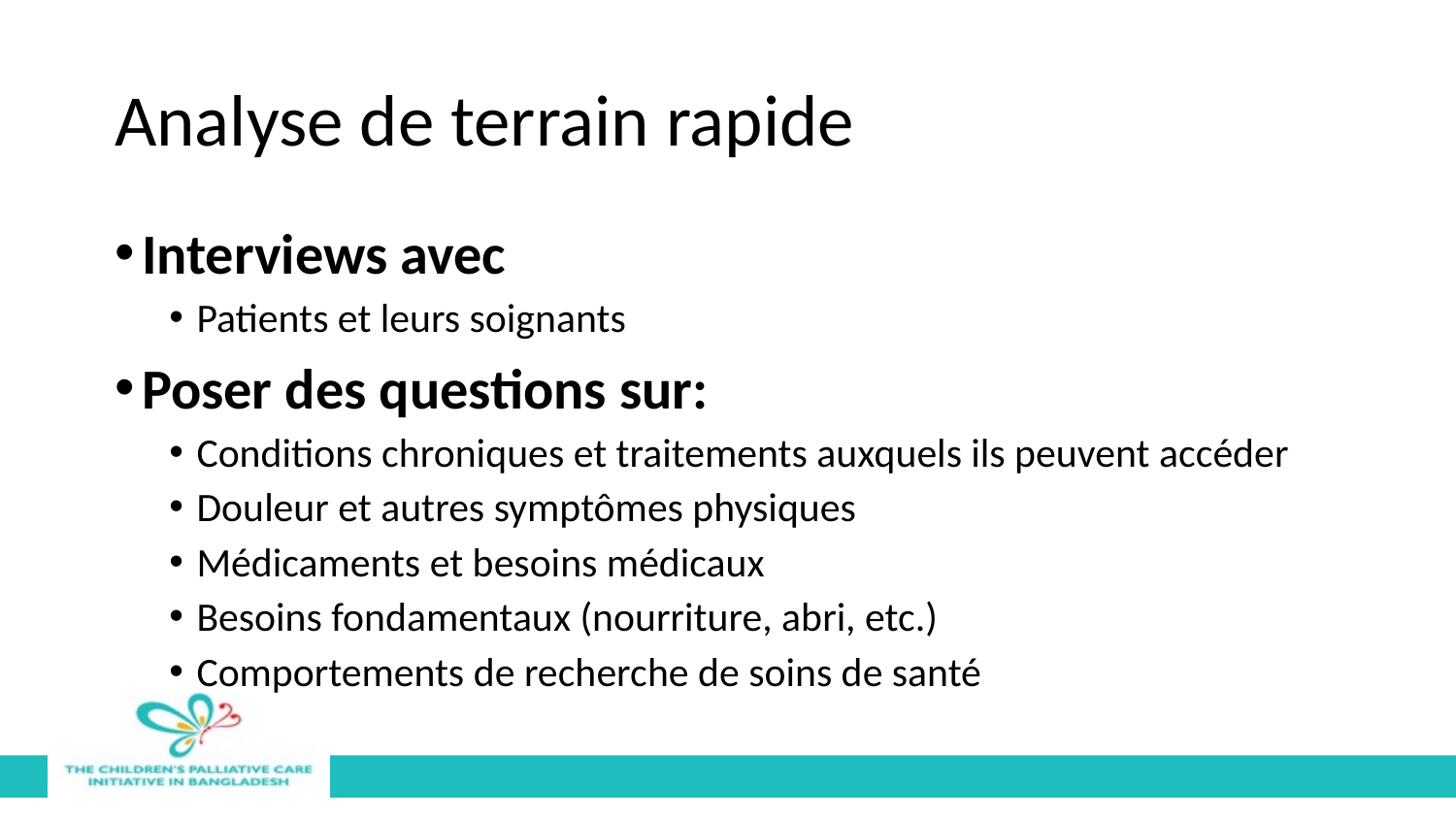

# Analyse de terrain rapide
Interviews avec
Patients et leurs soignants
Poser des questions sur:
Conditions chroniques et traitements auxquels ils peuvent accéder
Douleur et autres symptômes physiques
Médicaments et besoins médicaux
Besoins fondamentaux (nourriture, abri, etc.)
Comportements de recherche de soins de santé